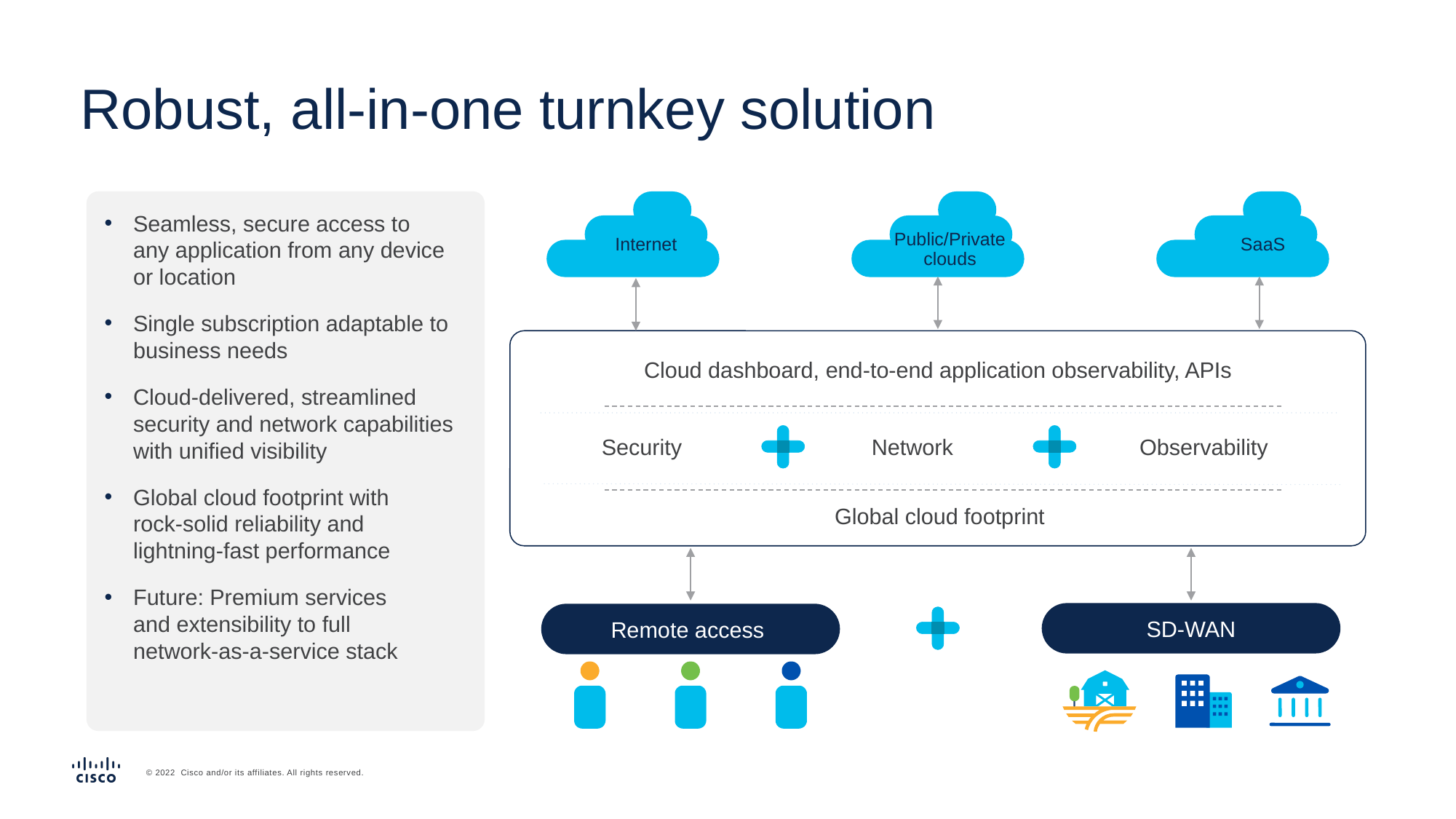

# Robust, all-in-one turnkey solution
Seamless, secure access to
any application from any device
or location
Single subscription adaptable to business needs
Cloud-delivered, streamlined security and network capabilities with unified visibility
Global cloud footprint with
rock-solid reliability and
lightning-fast performance
Future: Premium services
and extensibility to full
network-as-a-service stack

Public/Private clouds
Internet
SaaS

Cloud dashboard, end-to-end application observability, APIs

 Security
Network
 Observability
Global cloud footprint
SD-WAN
Remote access